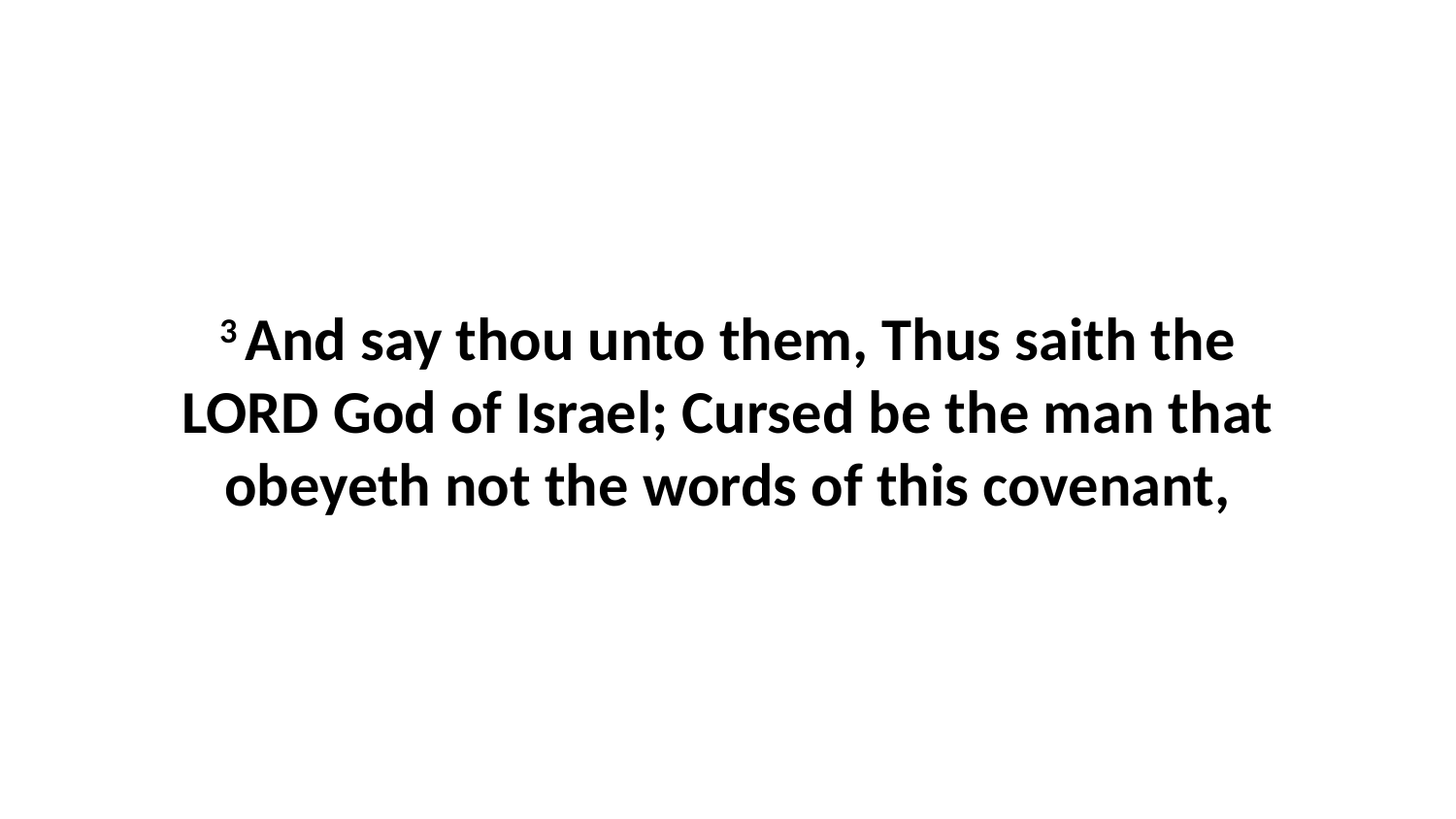

3 And say thou unto them, Thus saith the LORD God of Israel; Cursed be the man that obeyeth not the words of this covenant,